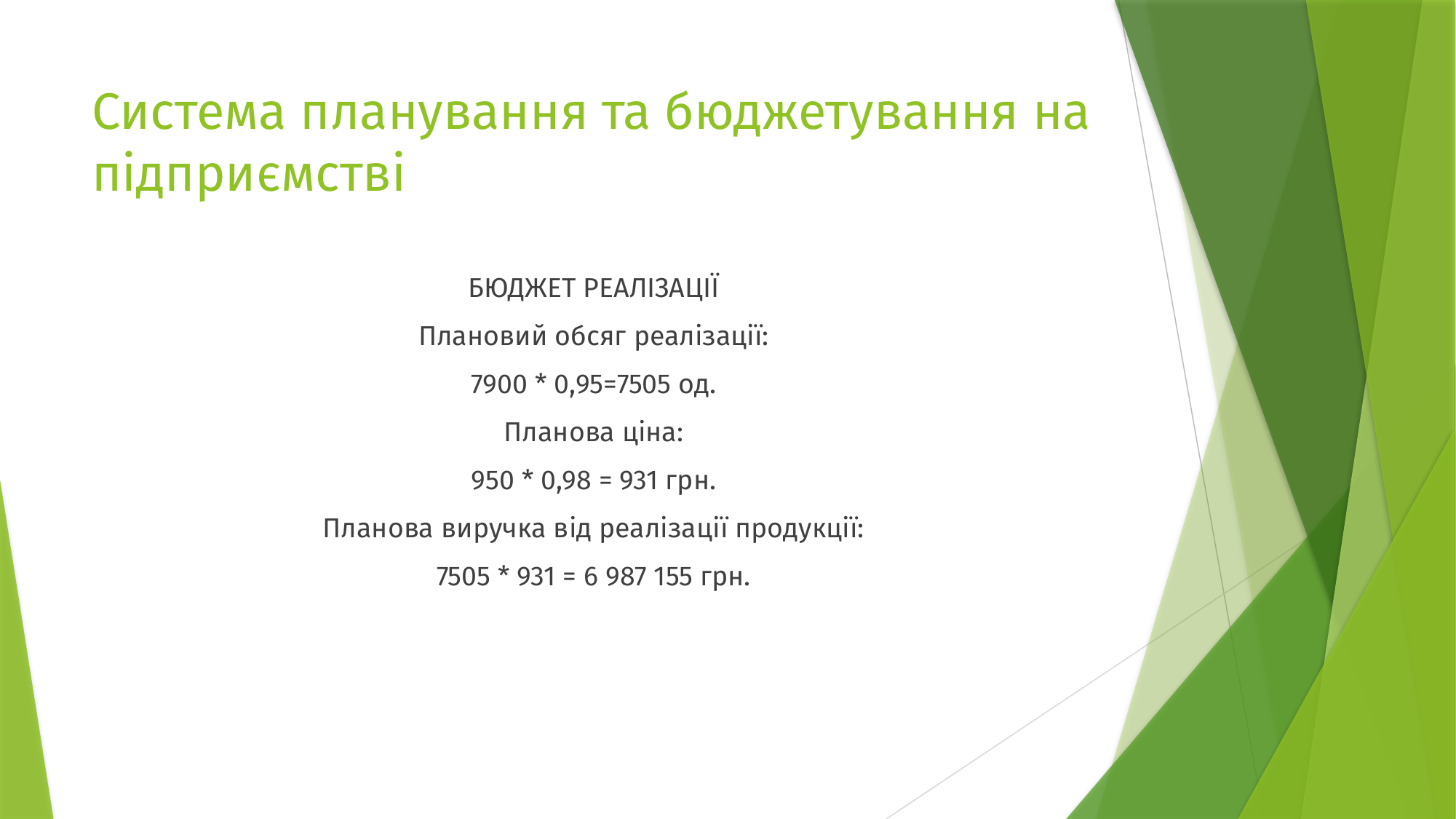

# Система планування та бюджетування на підприємстві
БЮДЖЕТ РЕАЛІЗАЦІЇ
Плановий обсяг реалізації:
7900 * 0,95=7505 од.
Планова ціна:
950 * 0,98 = 931 грн.
Планова виручка від реалізації продукції:
7505 * 931 = 6 987 155 грн.